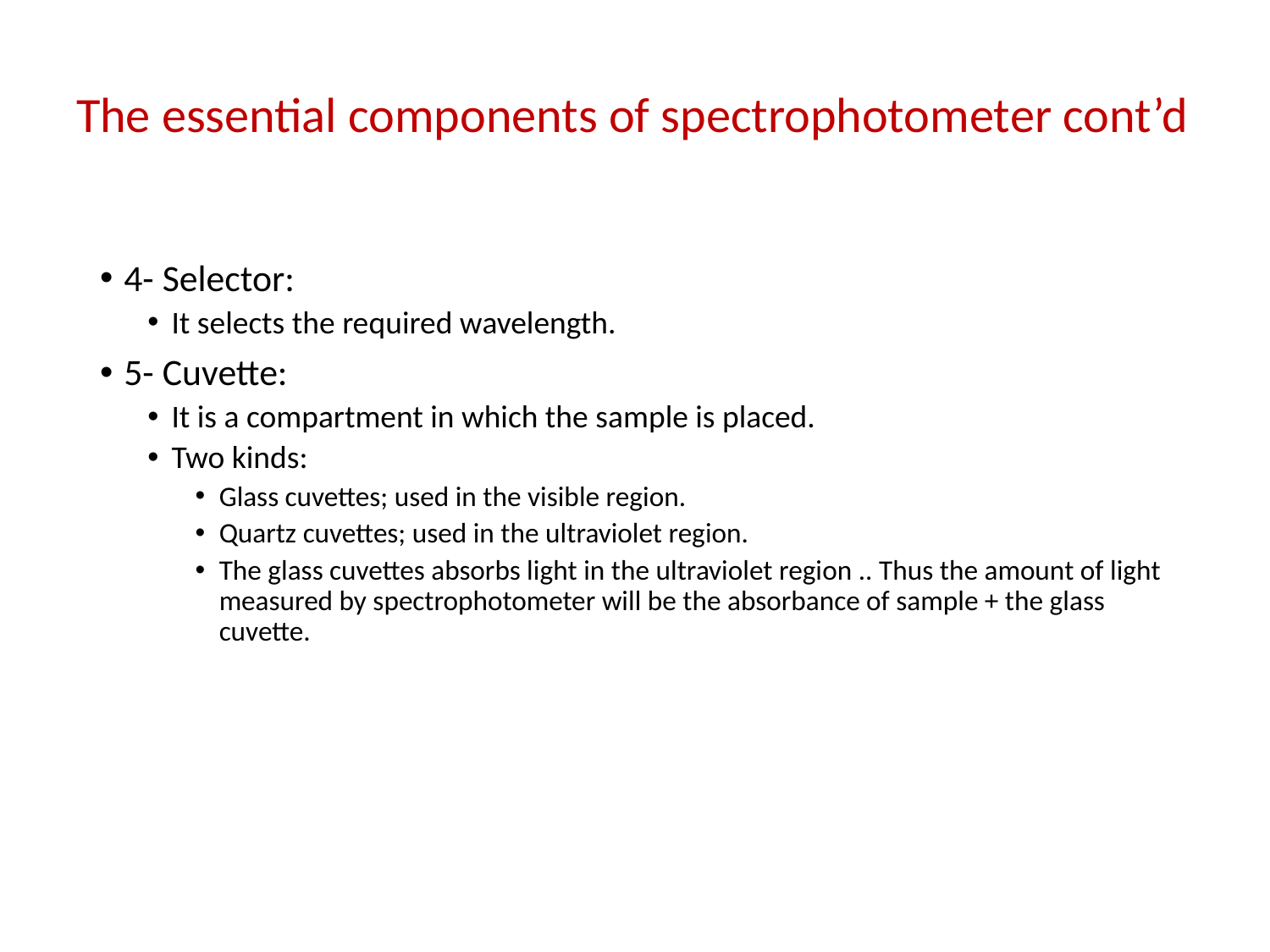

# The essential components of spectrophotometer cont’d
4- Selector:
It selects the required wavelength.
5- Cuvette:
It is a compartment in which the sample is placed.
Two kinds:
Glass cuvettes; used in the visible region.
Quartz cuvettes; used in the ultraviolet region.
The glass cuvettes absorbs light in the ultraviolet region .. Thus the amount of light measured by spectrophotometer will be the absorbance of sample + the glass cuvette.